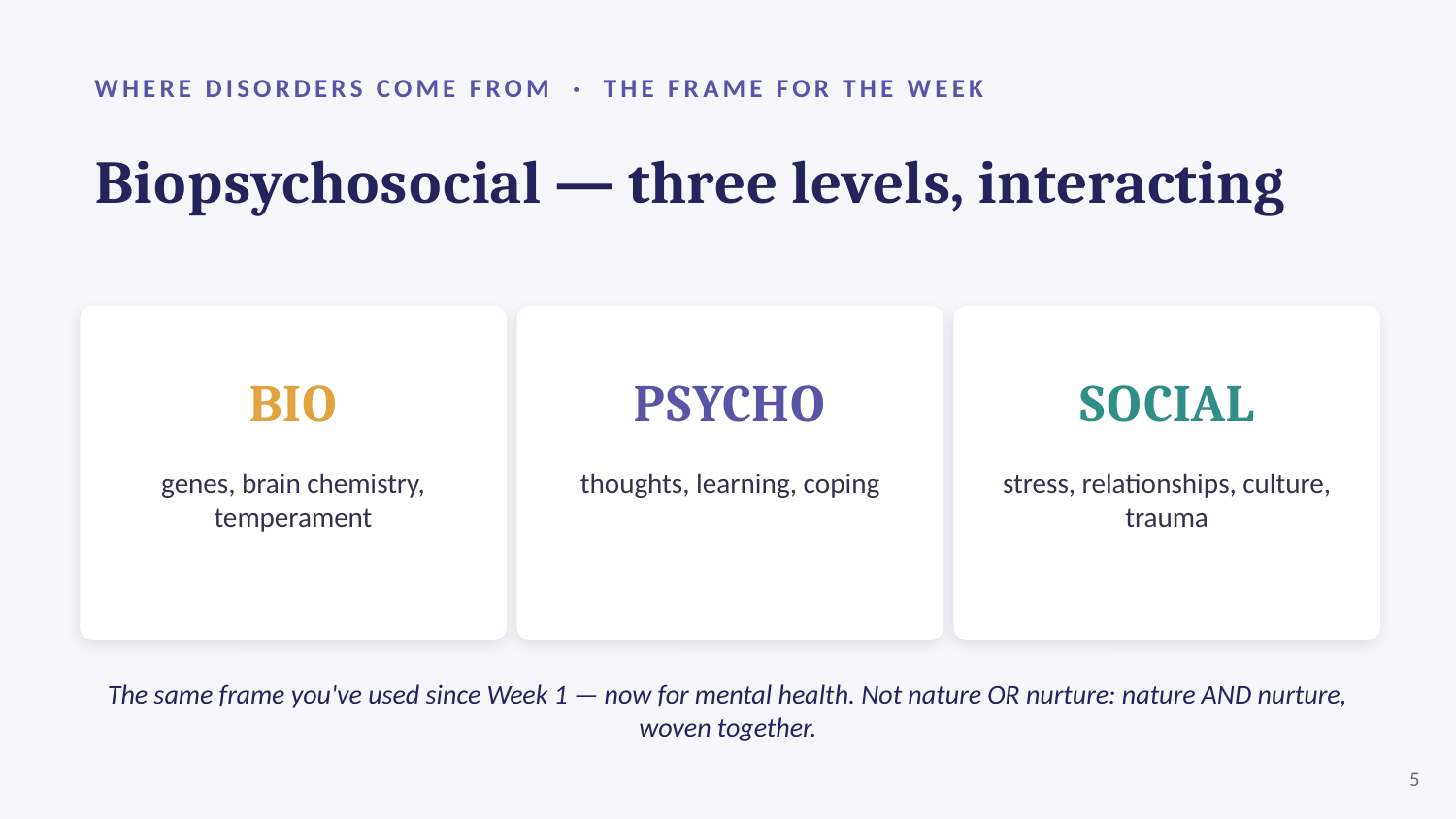

WHERE DISORDERS COME FROM  ·  THE FRAME FOR THE WEEK
Biopsychosocial — three levels, interacting

BIO
PSYCHO
SOCIAL
genes, brain chemistry, temperament
thoughts, learning, coping
stress, relationships, culture, trauma
The same frame you've used since Week 1 — now for mental health. Not nature OR nurture: nature AND nurture, woven together.
5